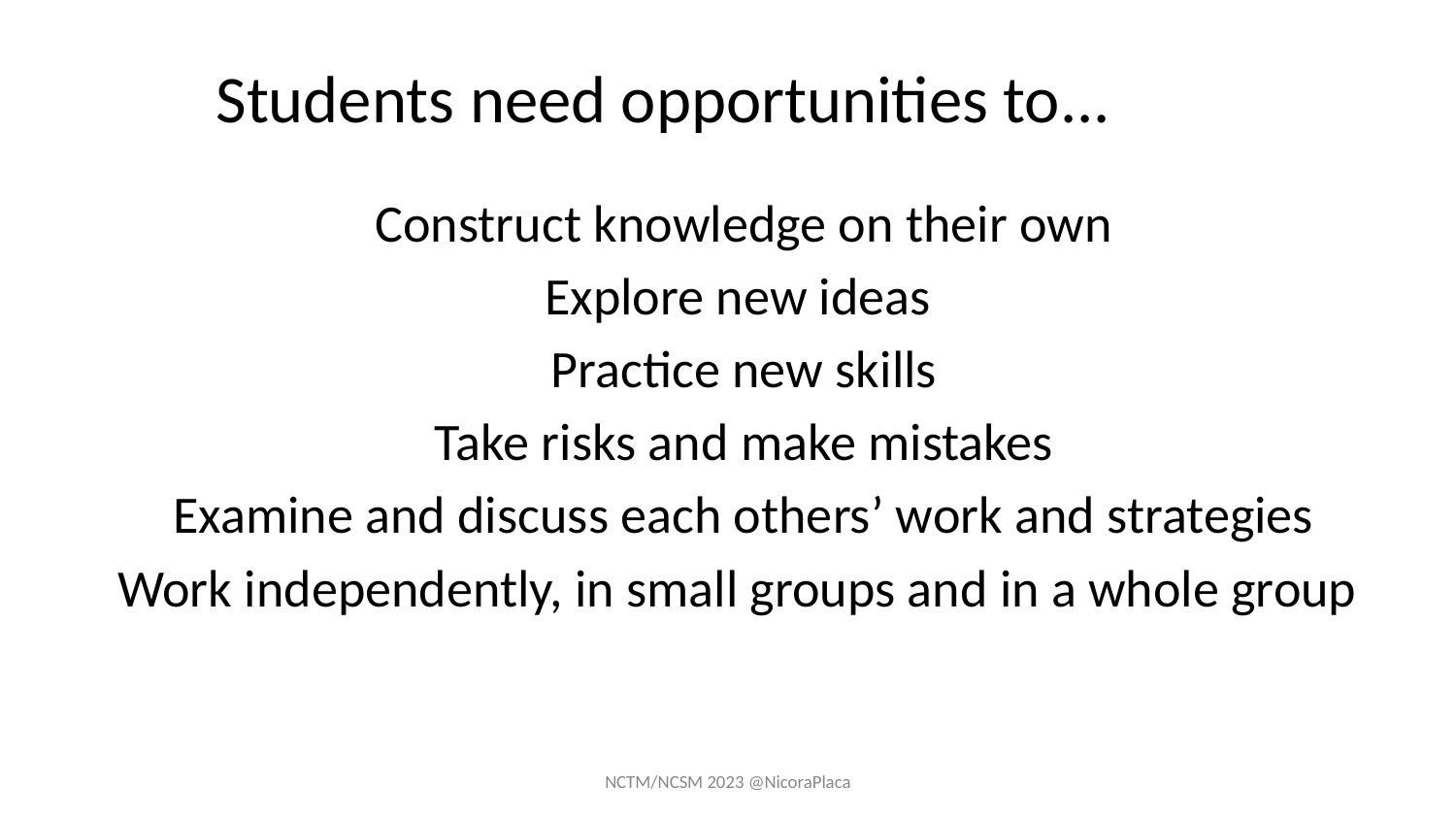

# Students need opportunities to...
Construct knowledge on their own
Explore new ideas
Practice new skills
Take risks and make mistakes
Examine and discuss each others’ work and strategies
Work independently, in small groups and in a whole group

NCTM/NCSM 2023 @NicoraPlaca